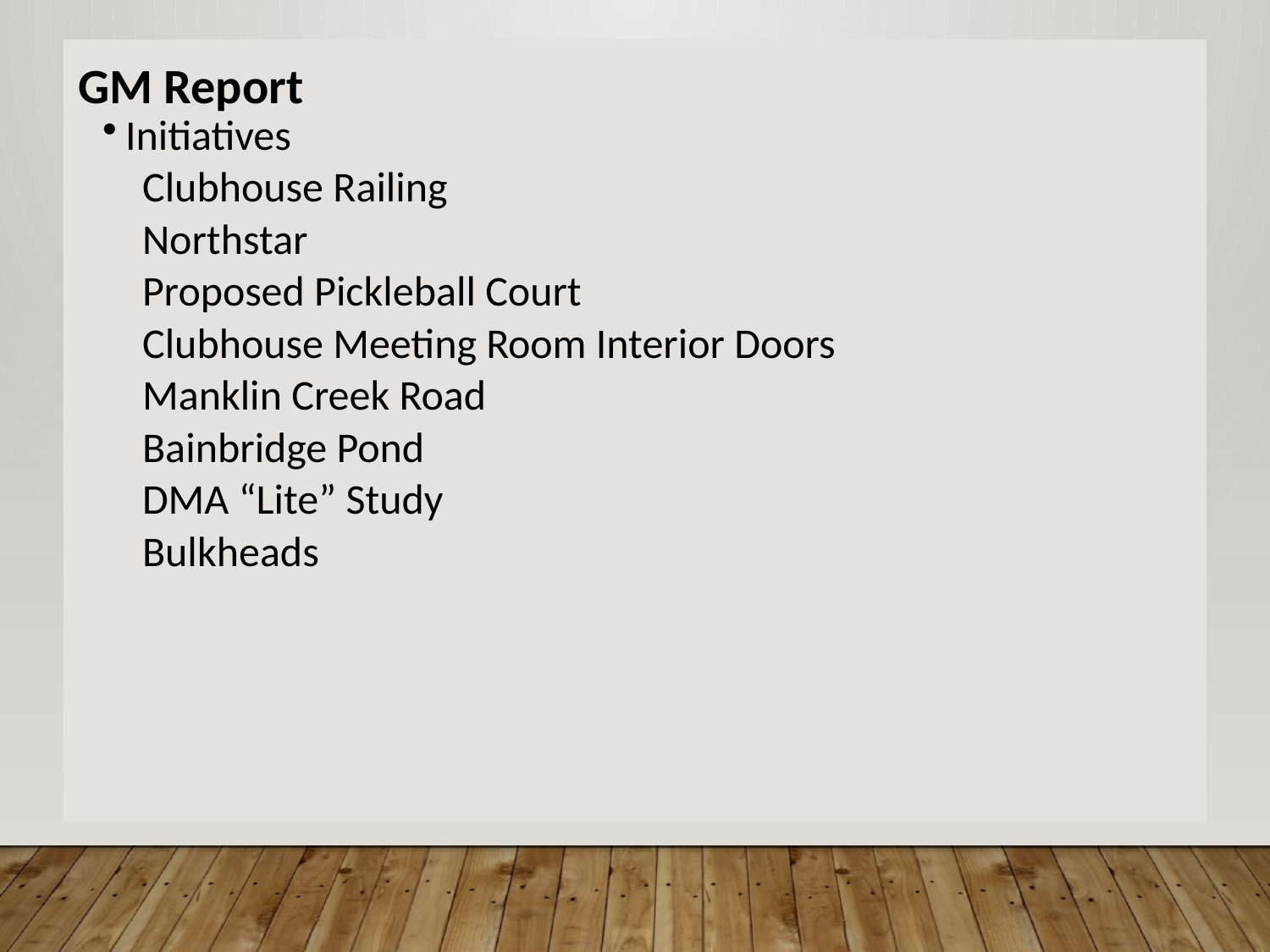

GM Report
Initiatives
Clubhouse Railing
Northstar
Proposed Pickleball Court
Clubhouse Meeting Room Interior Doors
Manklin Creek Road
Bainbridge Pond
DMA “Lite” Study
Bulkheads